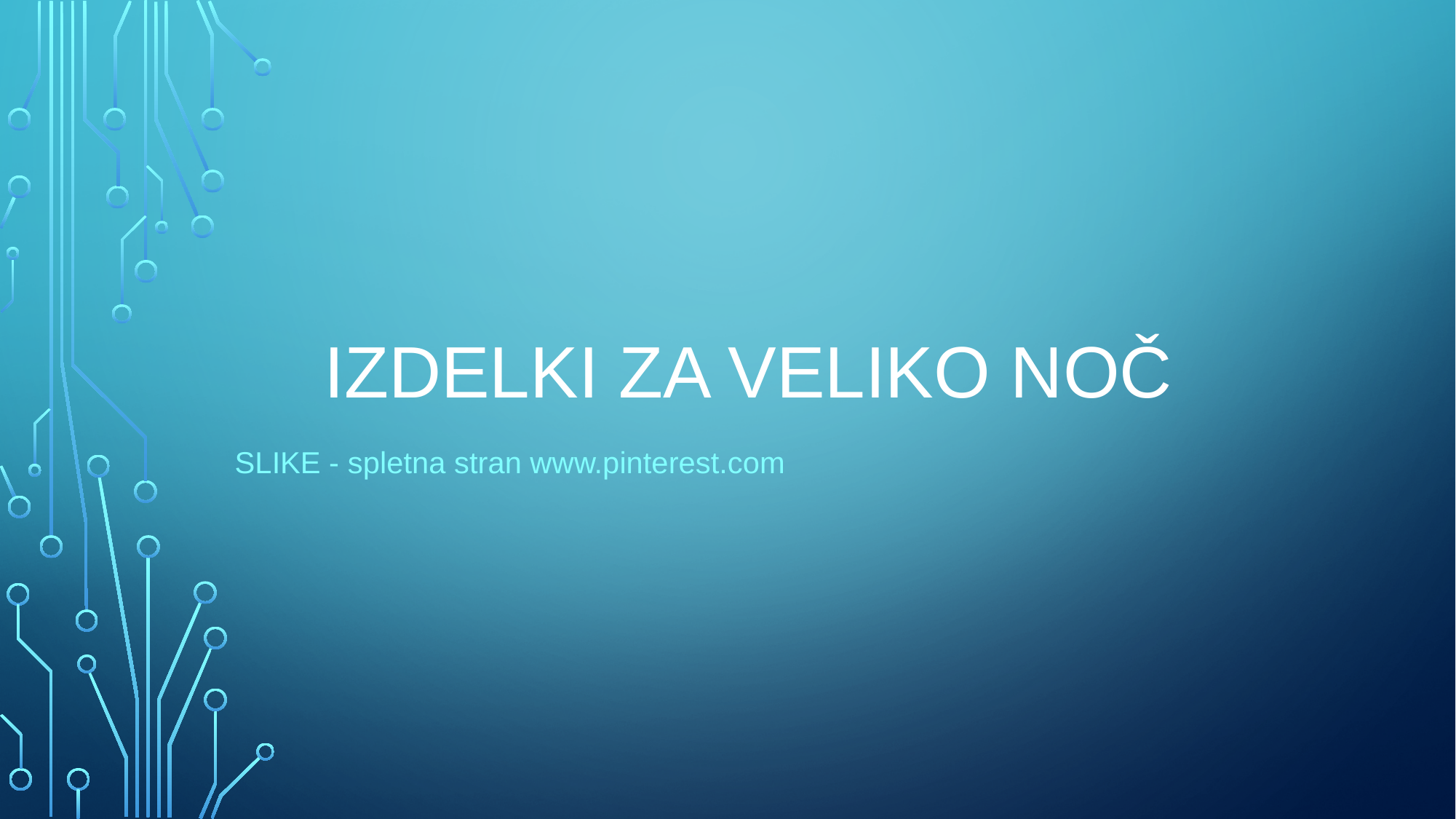

# IZDELKI ZA VELIKO NOČ
slike - spletna stran www.pinterest.com